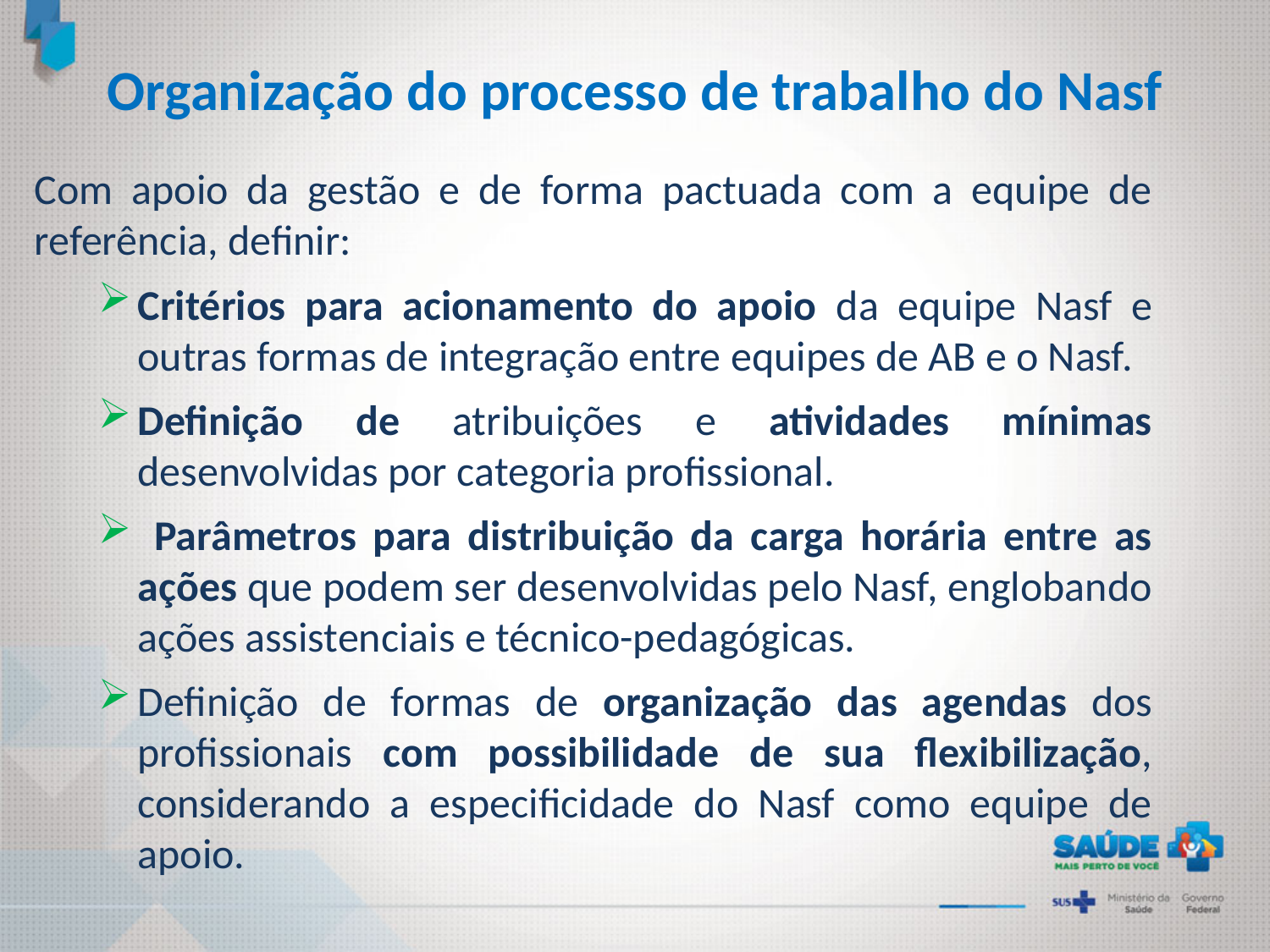

# Organização do processo de trabalho do Nasf
Com apoio da gestão e de forma pactuada com a equipe de referência, definir:
Critérios para acionamento do apoio da equipe Nasf e outras formas de integração entre equipes de AB e o Nasf.
Definição de atribuições e atividades mínimas desenvolvidas por categoria profissional.
 Parâmetros para distribuição da carga horária entre as ações que podem ser desenvolvidas pelo Nasf, englobando ações assistenciais e técnico-pedagógicas.
Definição de formas de organização das agendas dos profissionais com possibilidade de sua flexibilização, considerando a especificidade do Nasf como equipe de apoio.